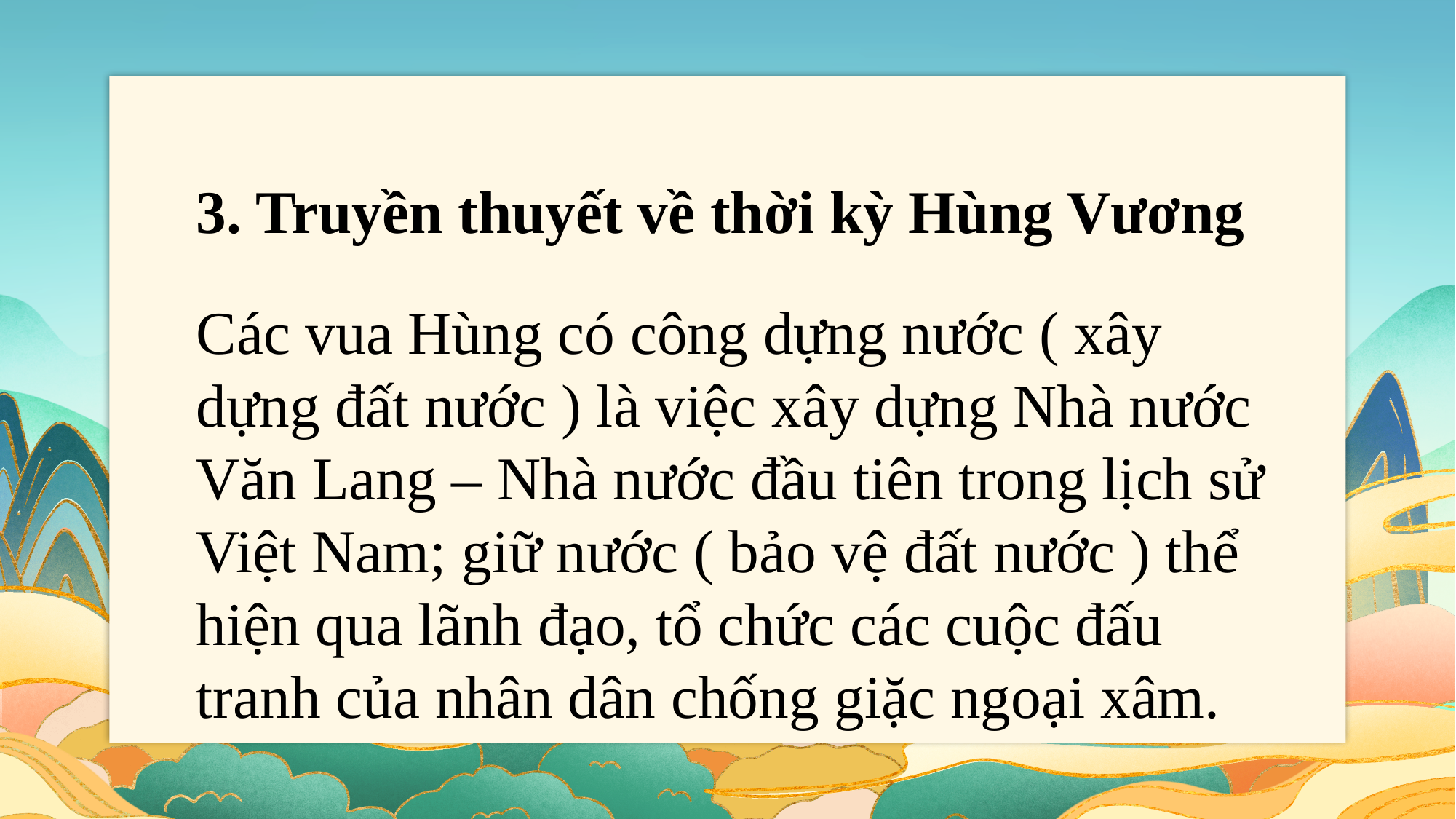

3. Truyền thuyết về thời kỳ Hùng Vương
Các vua Hùng có công dựng nước ( xây dựng đất nước ) là việc xây dựng Nhà nước Văn Lang – Nhà nước đầu tiên trong lịch sử Việt Nam; giữ nước ( bảo vệ đất nước ) thể hiện qua lãnh đạo, tổ chức các cuộc đấu tranh của nhân dân chống giặc ngoại xâm.